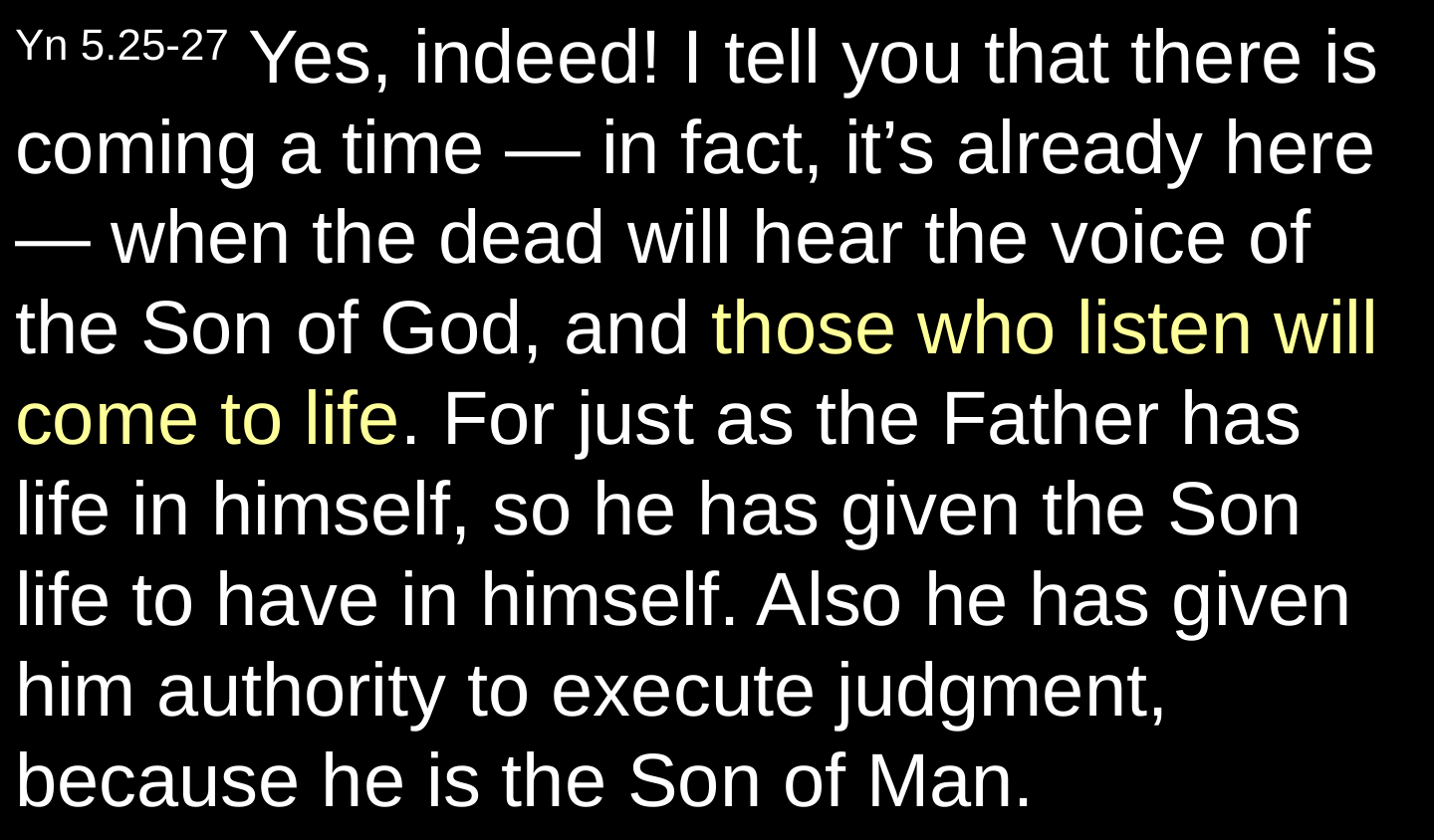

Yn 5.25-27 Yes, indeed! I tell you that there is coming a time — in fact, it’s already here — when the dead will hear the voice of the Son of God, and those who listen will come to life. For just as the Father has life in himself, so he has given the Son life to have in himself. Also he has given him authority to execute judgment, because he is the Son of Man.